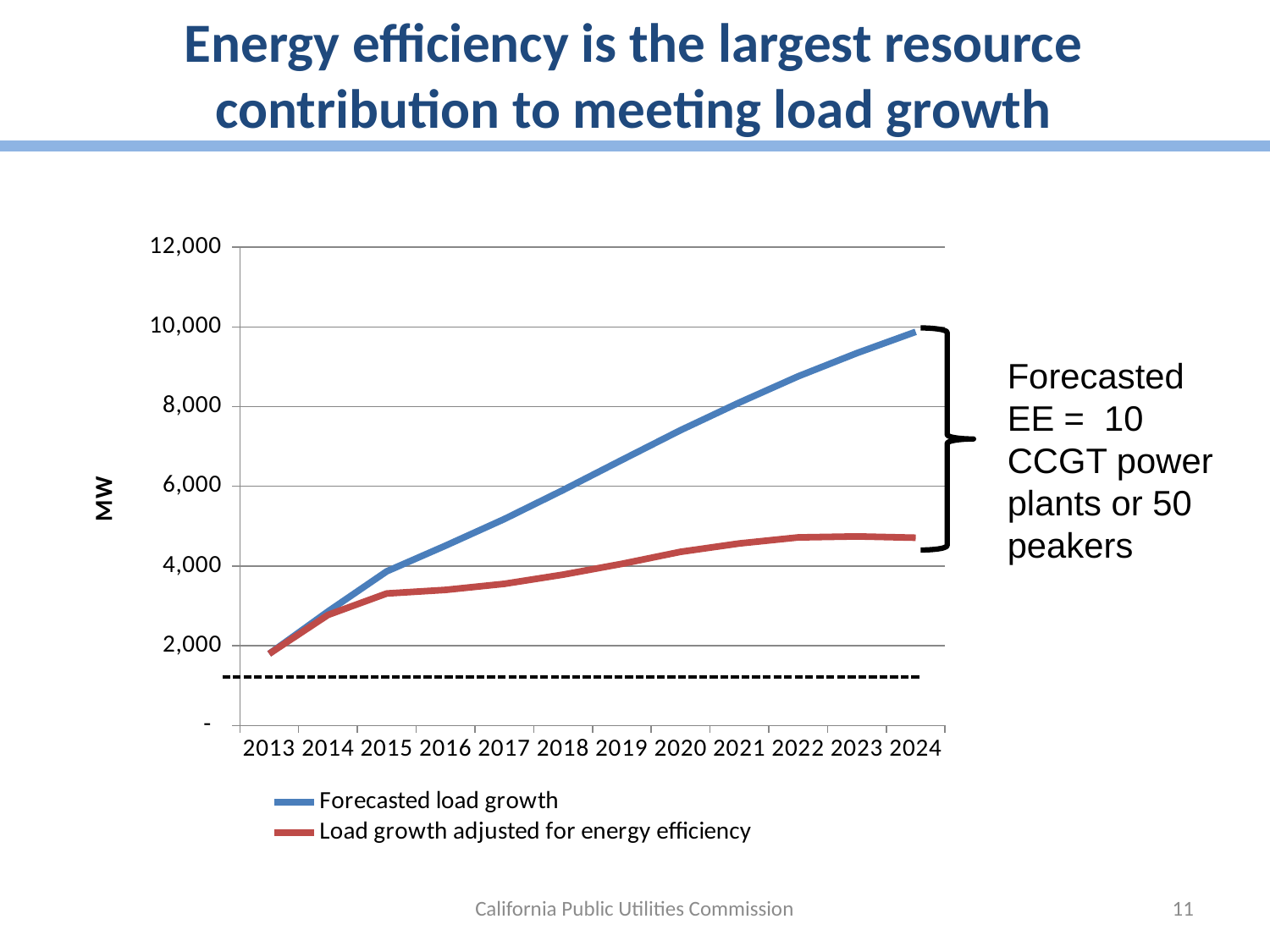

# Energy efficiency is the largest resource contribution to meeting load growth

### Chart

| Category | Forecasted load growth | Load growth adjusted for energy efficiency |
|---|---|---|
| 2013 | 1798.578000000009 | 1798.578000000009 |
| 2014 | 2860.135700000006 | 2773.125289948421 |
| 2015 | 3866.998900000006 | 3311.5695121669 |
| 2016 | 4511.047700000002 | 3401.90711563054 |
| 2017 | 5179.043100000003 | 3552.982756877017 |
| 2018 | 5906.281800000003 | 3784.049353461012 |
| 2019 | 6660.863700000009 | 4054.700424661103 |
| 2020 | 7410.316 | 4357.139266469177 |
| 2021 | 8103.337900000005 | 4565.88926617439 |
| 2022 | 8760.235600000007 | 4717.810919516795 |
| 2023 | 9342.965000000002 | 4743.298438935608 |
| 2024 | 9876.503200000006 | 4711.023915478611 |
Forecasted EE =  10 CCGT power plants or 50 peakers
California Public Utilities Commission
11